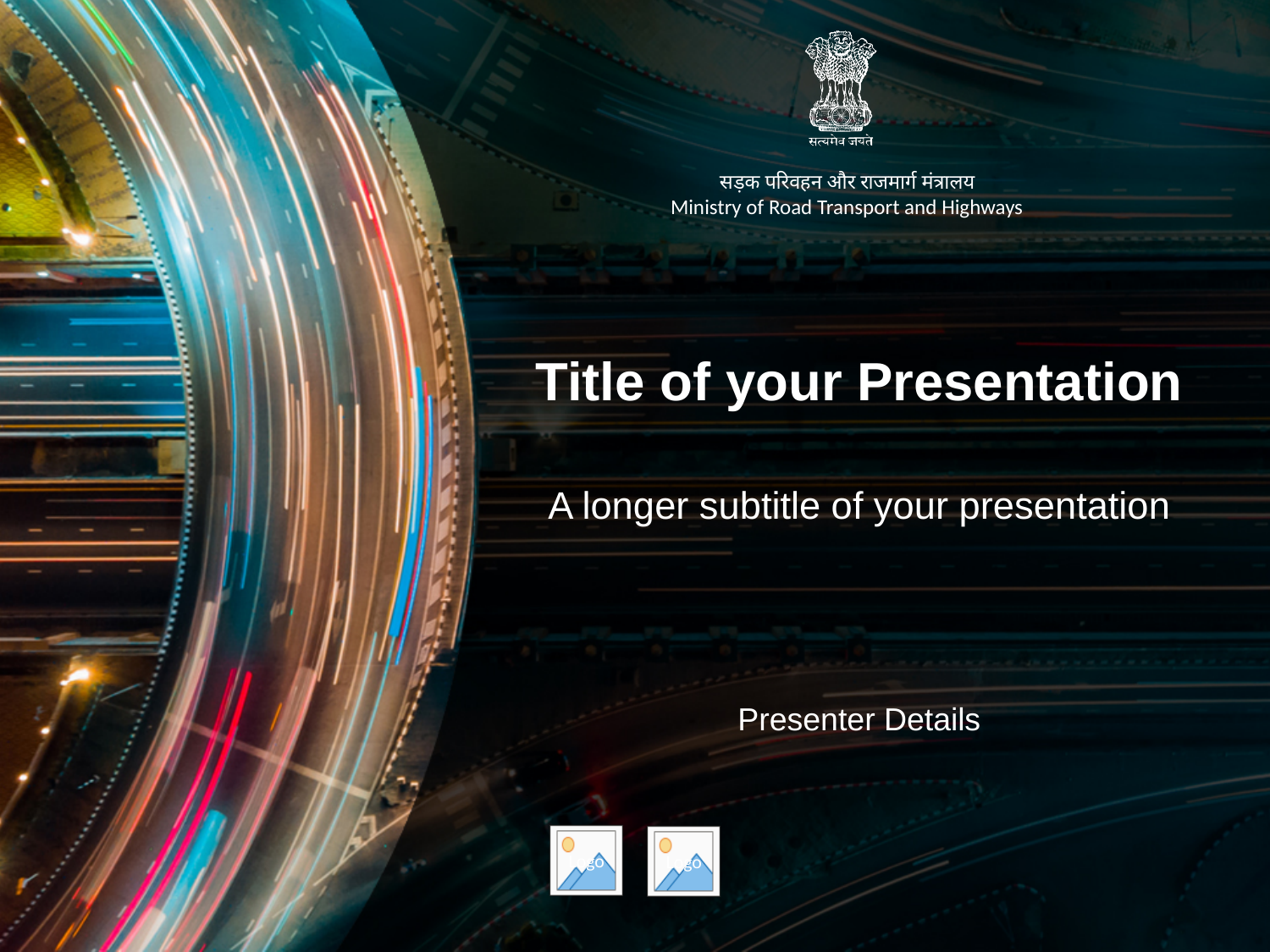

Title of your Presentation
A longer subtitle of your presentation
Presenter Details